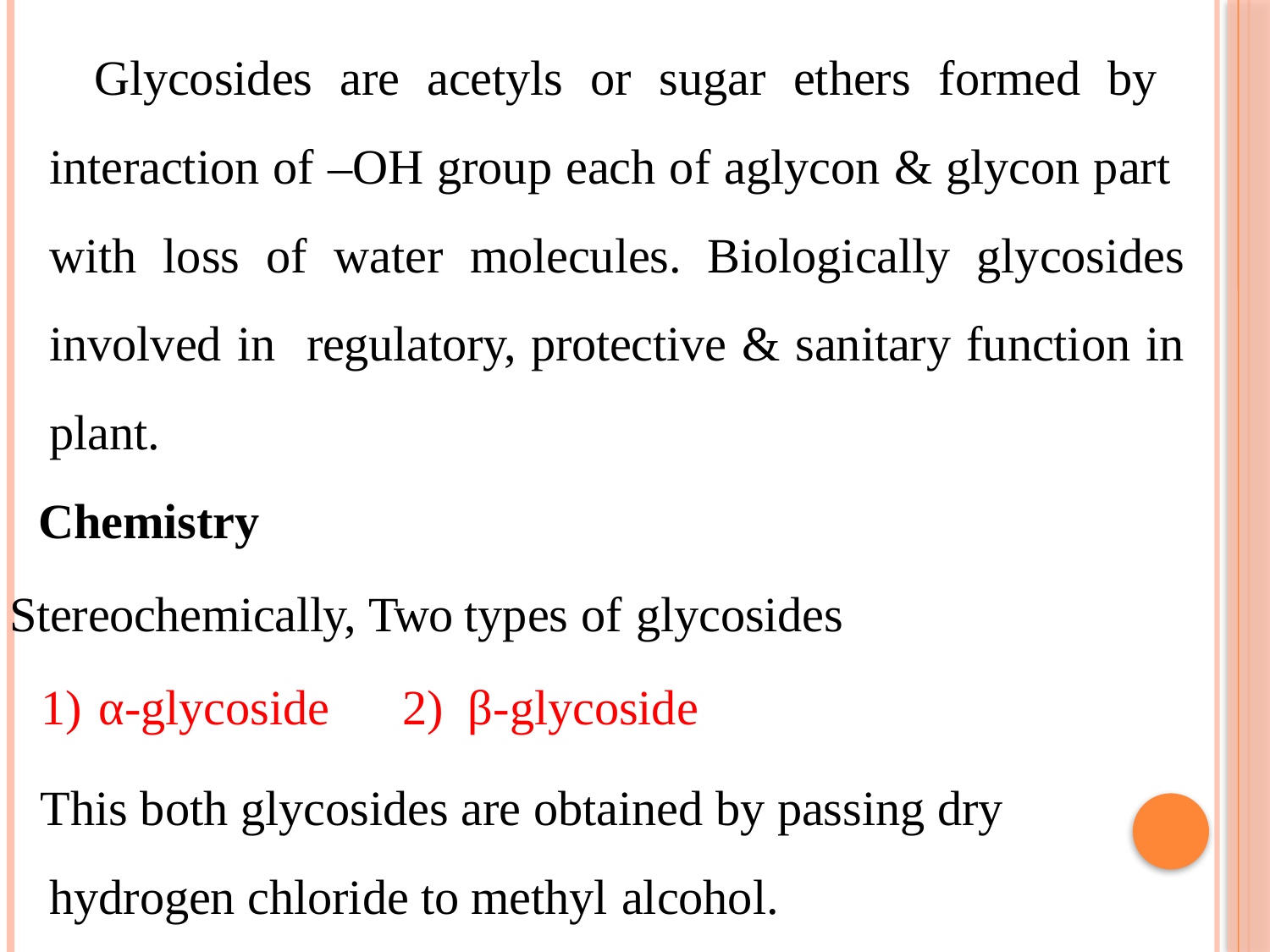

Glycosides are acetyls or sugar ethers formed by  interaction of –OH group each of aglycon & glycon part  with loss of water molecules. Biologically glycosides involved in  regulatory, protective & sanitary function in plant.
   Chemistry
Stereochemically, Two types of glycosides
α-glycoside      2)  β-glycoside
This both glycosides are obtained by passing dry  hydrogen chloride to methyl alcohol.